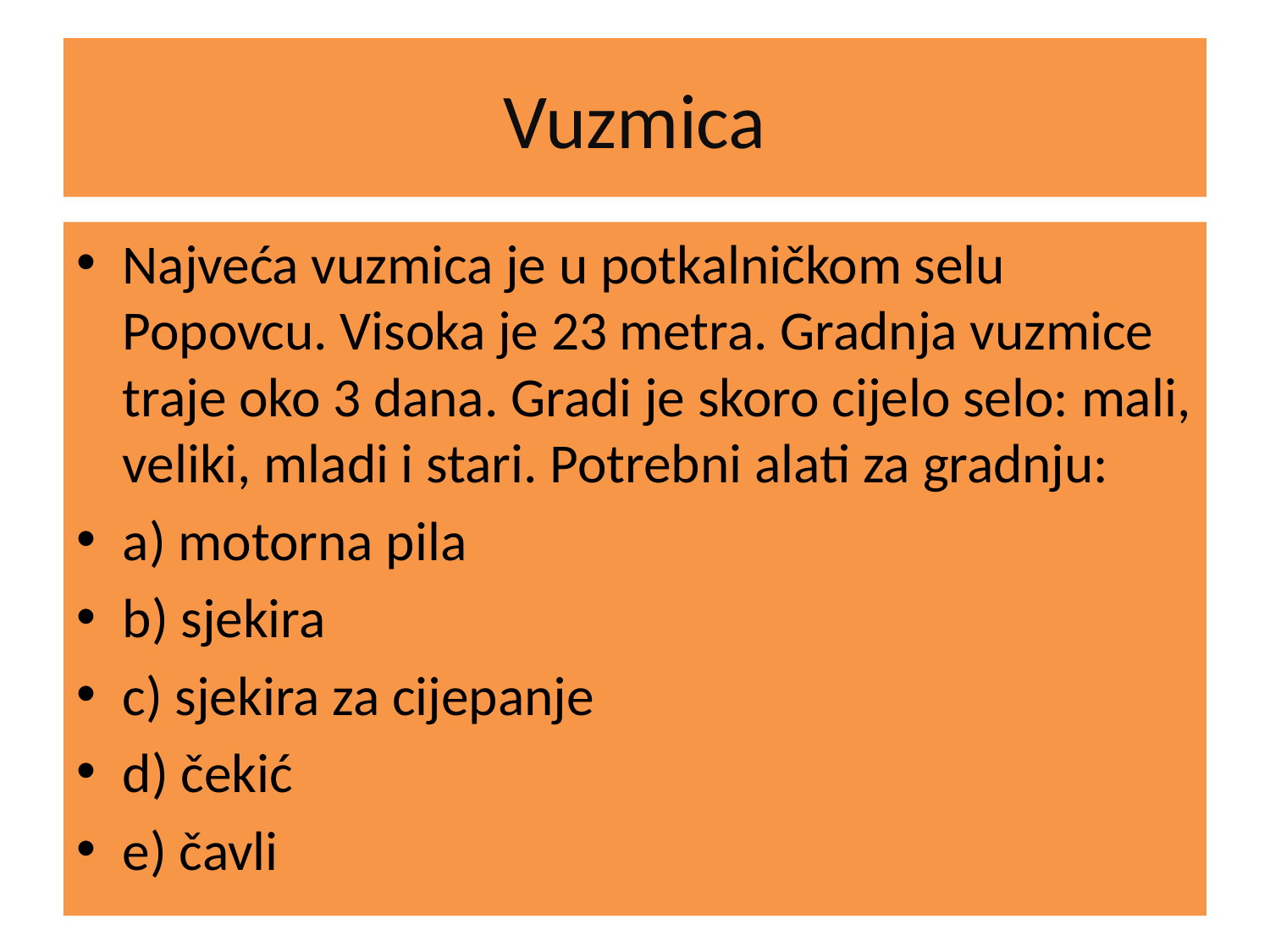

# Vuzmica
Najveća vuzmica je u potkalničkom selu Popovcu. Visoka je 23 metra. Gradnja vuzmice traje oko 3 dana. Gradi je skoro cijelo selo: mali, veliki, mladi i stari. Potrebni alati za gradnju:
a) motorna pila
b) sjekira
c) sjekira za cijepanje
d) čekić
e) čavli